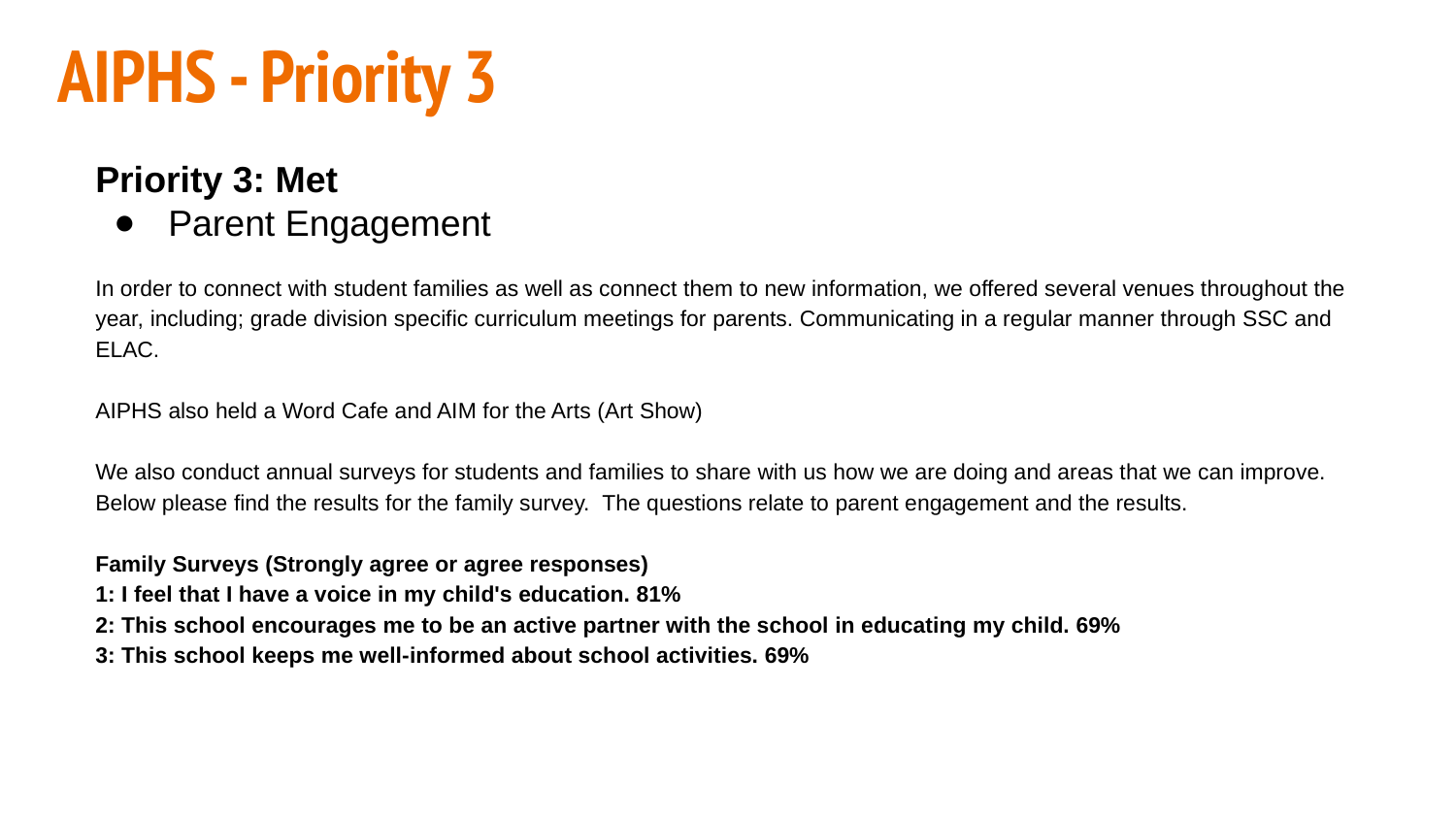

# AIPHS - Priority 3
Priority 3: Met
Parent Engagement

In order to connect with student families as well as connect them to new information, we offered several venues throughout the year, including; grade division specific curriculum meetings for parents. Communicating in a regular manner through SSC and ELAC.

AIPHS also held a Word Cafe and AIM for the Arts (Art Show)

We also conduct annual surveys for students and families to share with us how we are doing and areas that we can improve.  Below please find the results for the family survey.  The questions relate to parent engagement and the results.

Family Surveys (Strongly agree or agree responses)
1: I feel that I have a voice in my child's education. 81%
2: This school encourages me to be an active partner with the school in educating my child. 69%
3: This school keeps me well-informed about school activities. 69%